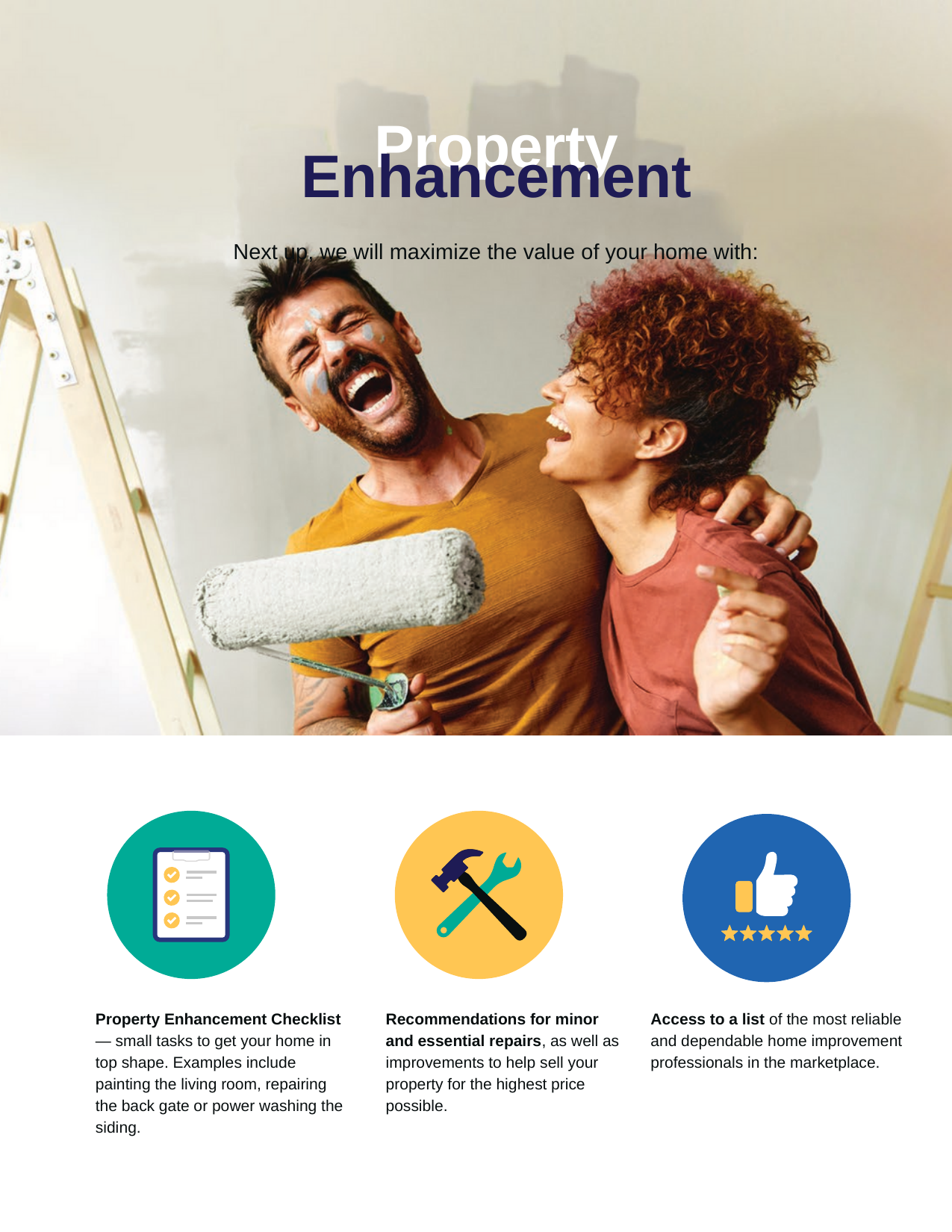

Property Enhancement
Next up, we will maximize the value of your home with:

Property Enhancement Checklist — small tasks to get your home in top shape. Examples include painting the living room, repairing the back gate or power washing the siding.
Recommendations for minor and essential repairs, as well as improvements to help sell your property for the highest price possible.

Access to a list of the most reliable and dependable home improvement professionals in the marketplace.